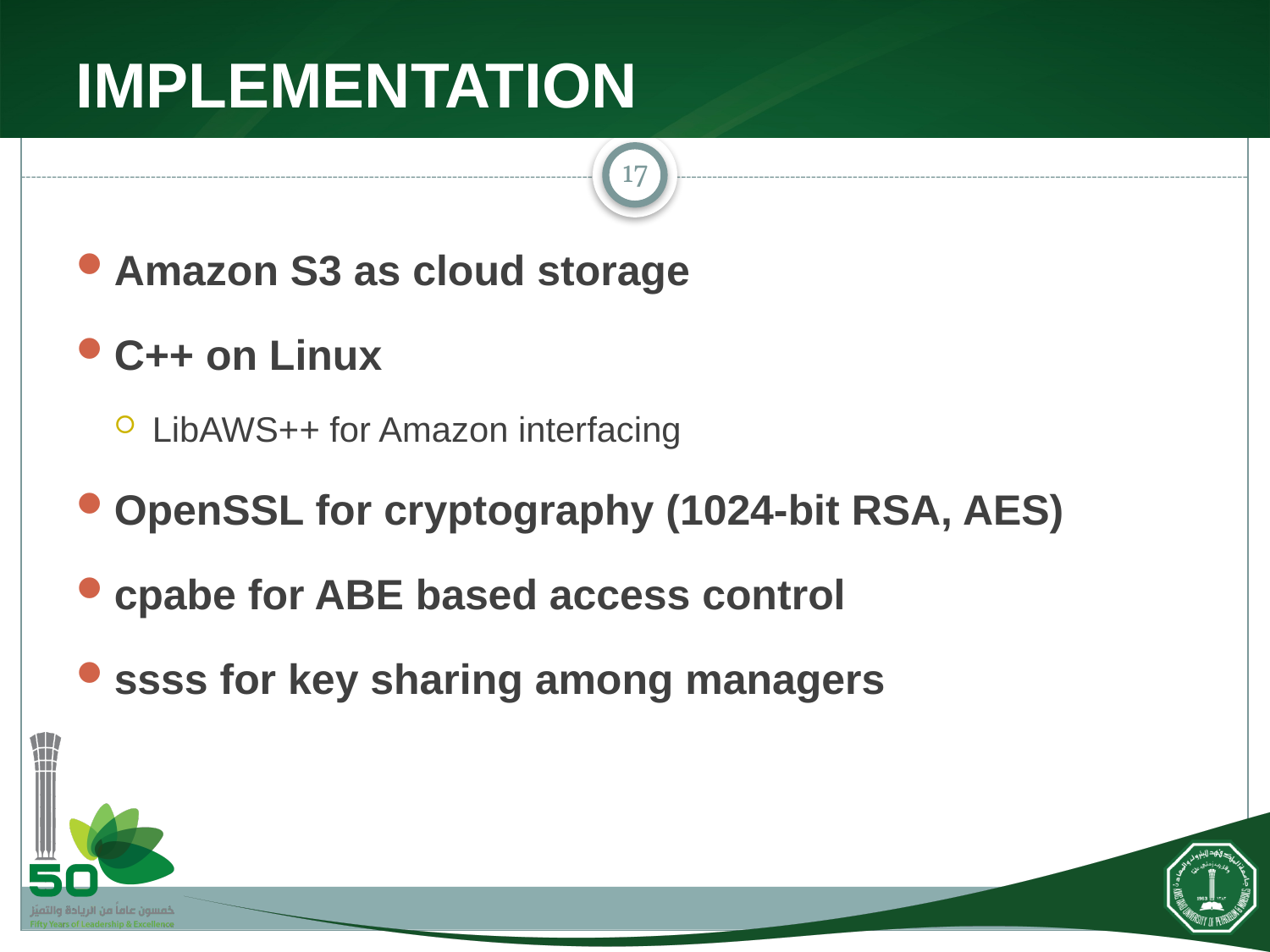

# Implementation
17
Amazon S3 as cloud storage
C++ on Linux
LibAWS++ for Amazon interfacing
OpenSSL for cryptography (1024-bit RSA, AES)
cpabe for ABE based access control
ssss for key sharing among managers